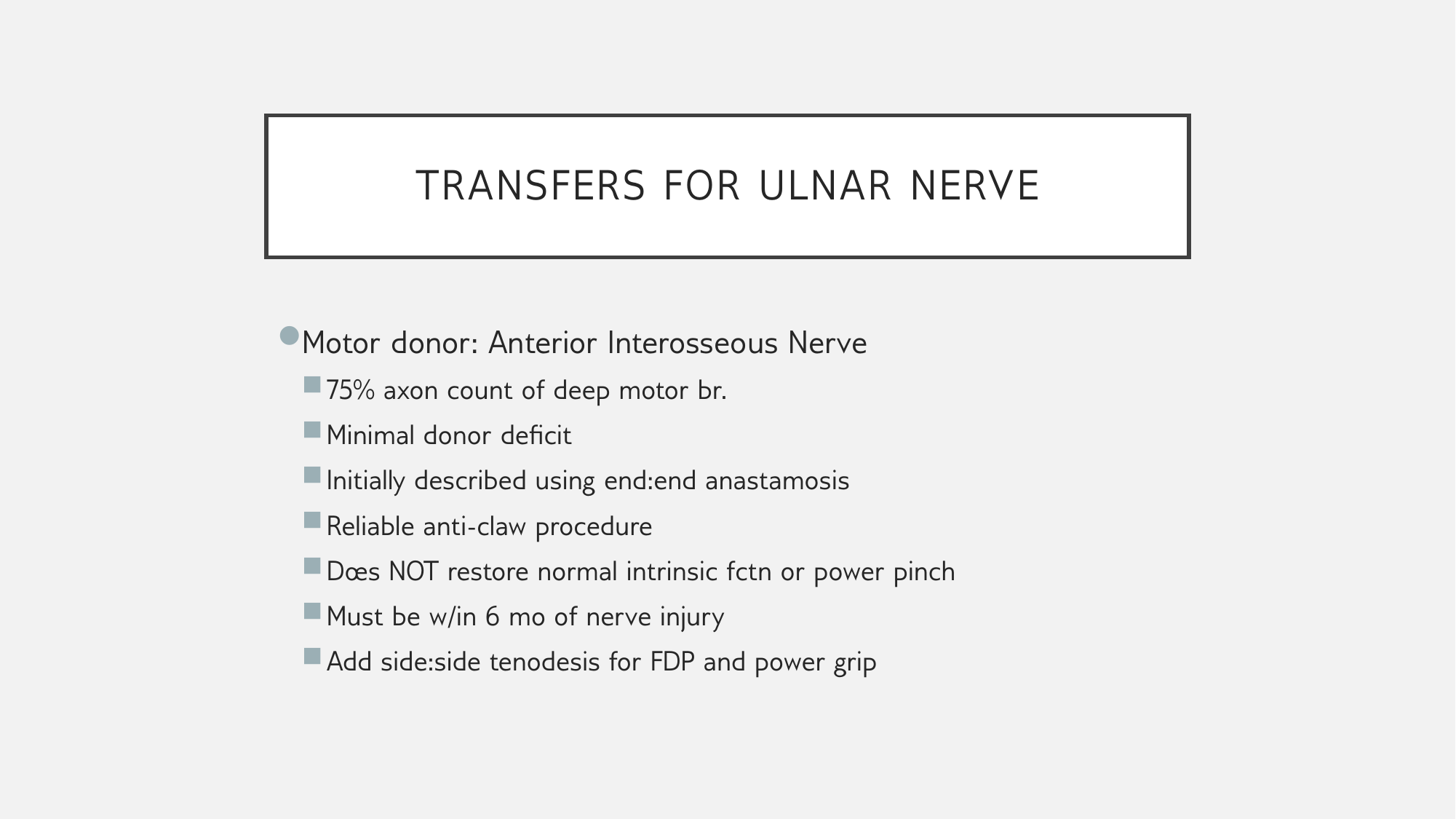

# Transfers for ulnar nerve
Motor donor: Anterior Interosseous Nerve
75% axon count of deep motor br.
Minimal donor deficit
Initially described using end:end anastamosis
Reliable anti-claw procedure
Does NOT restore normal intrinsic fctn or power pinch
Must be w/in 6 mo of nerve injury
Add side:side tenodesis for FDP and power grip